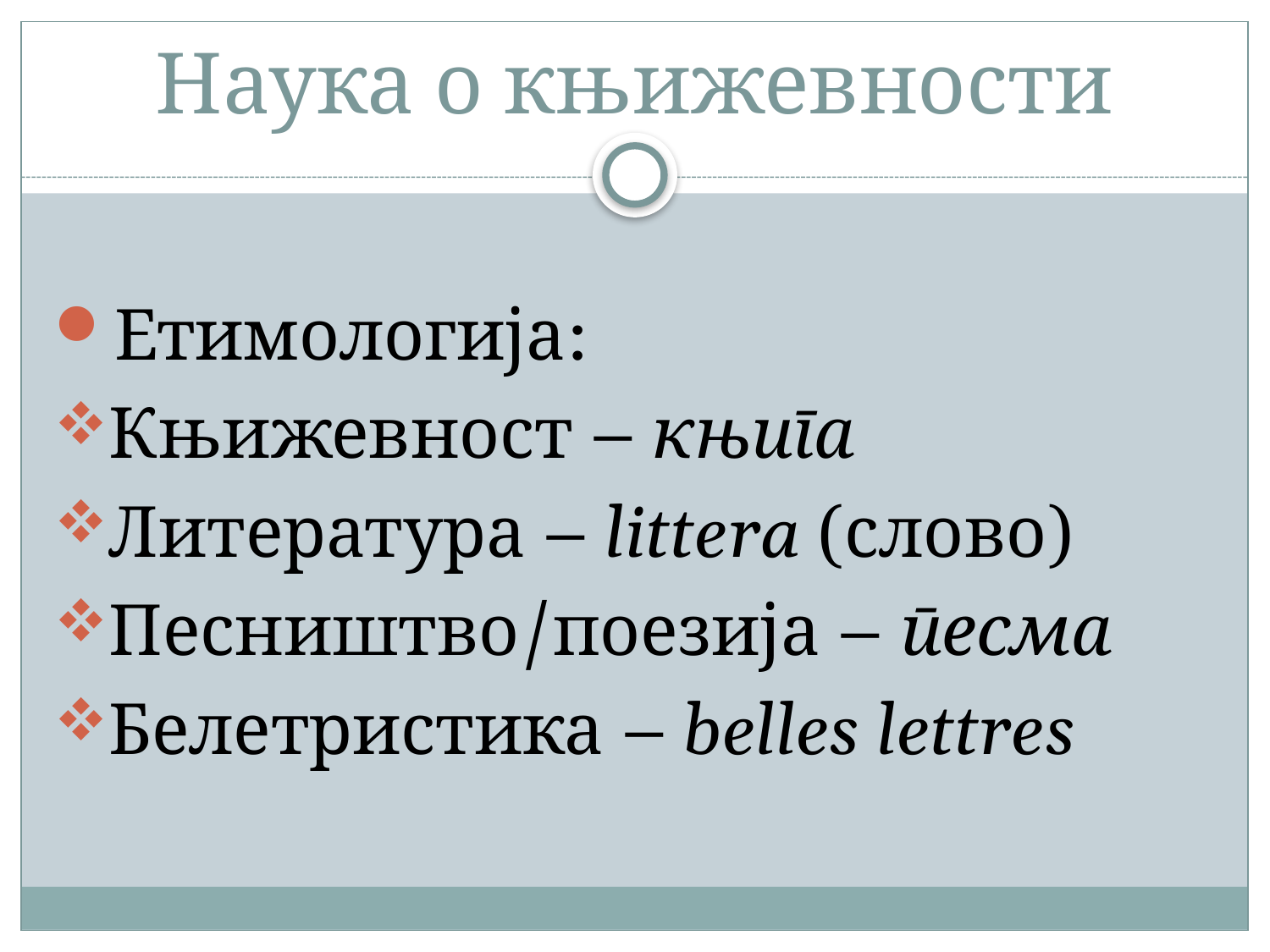

# Наука о књижевности

Етимологија:
Књижевност – књига
Литература – littera (слово)
Песништво/поезија – песма
Белетристика – belles lettres